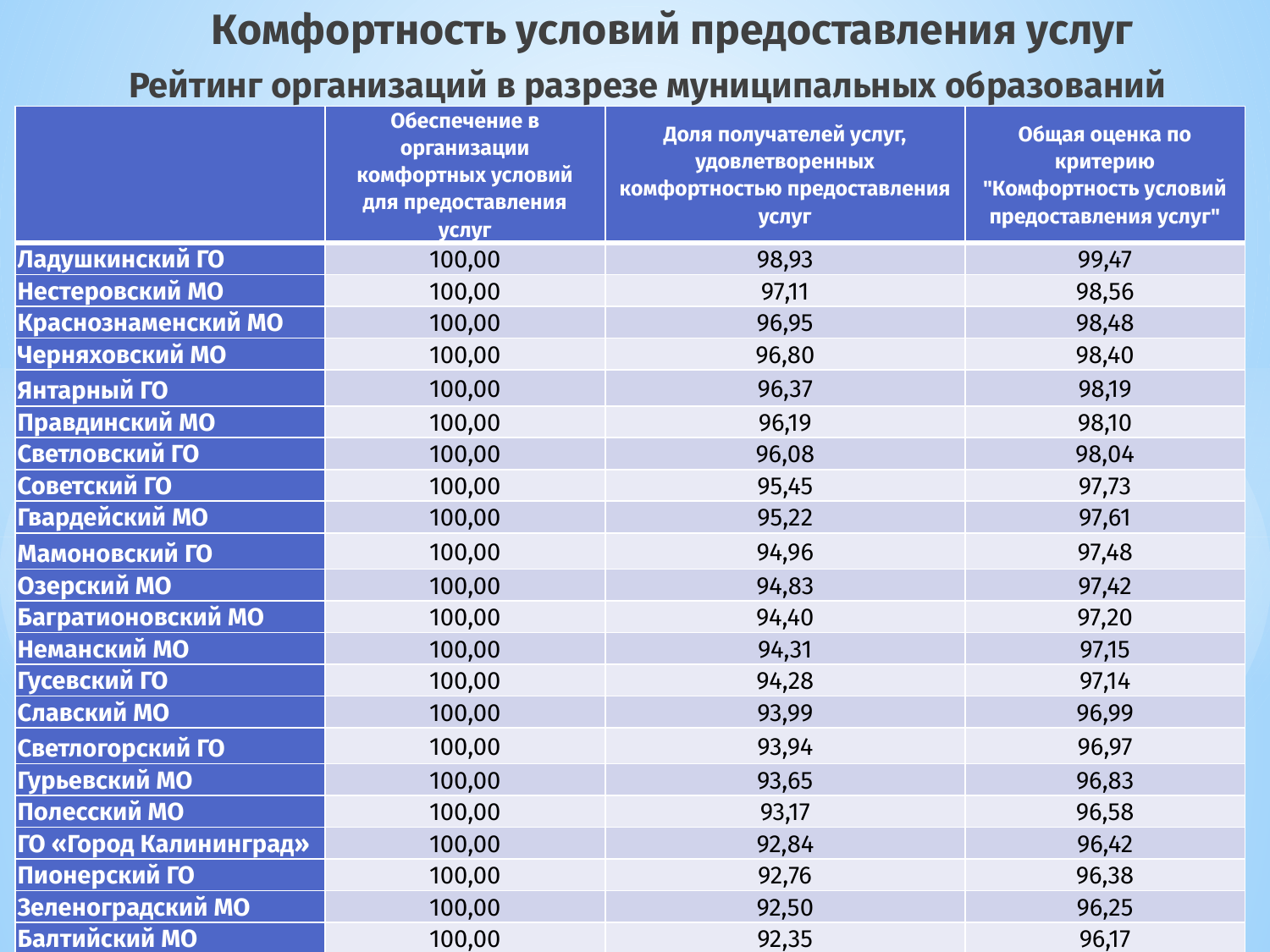

Комфортность условий предоставления услуг
Рейтинг организаций в разрезе муниципальных образований
|  | Обеспечение в организации комфортных условий для предоставления услуг | Доля получателей услуг, удовлетворенных комфортностью предоставления услуг | Общая оценка по критерию "Комфортность условий предоставления услуг" |
| --- | --- | --- | --- |
| Ладушкинский ГО | 100,00 | 98,93 | 99,47 |
| Нестеровский МО | 100,00 | 97,11 | 98,56 |
| Краснознаменский МО | 100,00 | 96,95 | 98,48 |
| Черняховский МО | 100,00 | 96,80 | 98,40 |
| Янтарный ГО | 100,00 | 96,37 | 98,19 |
| Правдинский МО | 100,00 | 96,19 | 98,10 |
| Светловский ГО | 100,00 | 96,08 | 98,04 |
| Советский ГО | 100,00 | 95,45 | 97,73 |
| Гвардейский МО | 100,00 | 95,22 | 97,61 |
| Мамоновский ГО | 100,00 | 94,96 | 97,48 |
| Озерский МО | 100,00 | 94,83 | 97,42 |
| Багратионовский МО | 100,00 | 94,40 | 97,20 |
| Неманский МО | 100,00 | 94,31 | 97,15 |
| Гусевский ГО | 100,00 | 94,28 | 97,14 |
| Славский МО | 100,00 | 93,99 | 96,99 |
| Светлогорский ГО | 100,00 | 93,94 | 96,97 |
| Гурьевский МО | 100,00 | 93,65 | 96,83 |
| Полесский МО | 100,00 | 93,17 | 96,58 |
| ГО «Город Калининград» | 100,00 | 92,84 | 96,42 |
| Пионерский ГО | 100,00 | 92,76 | 96,38 |
| Зеленоградский МО | 100,00 | 92,50 | 96,25 |
| Балтийский МО | 100,00 | 92,35 | 96,17 |